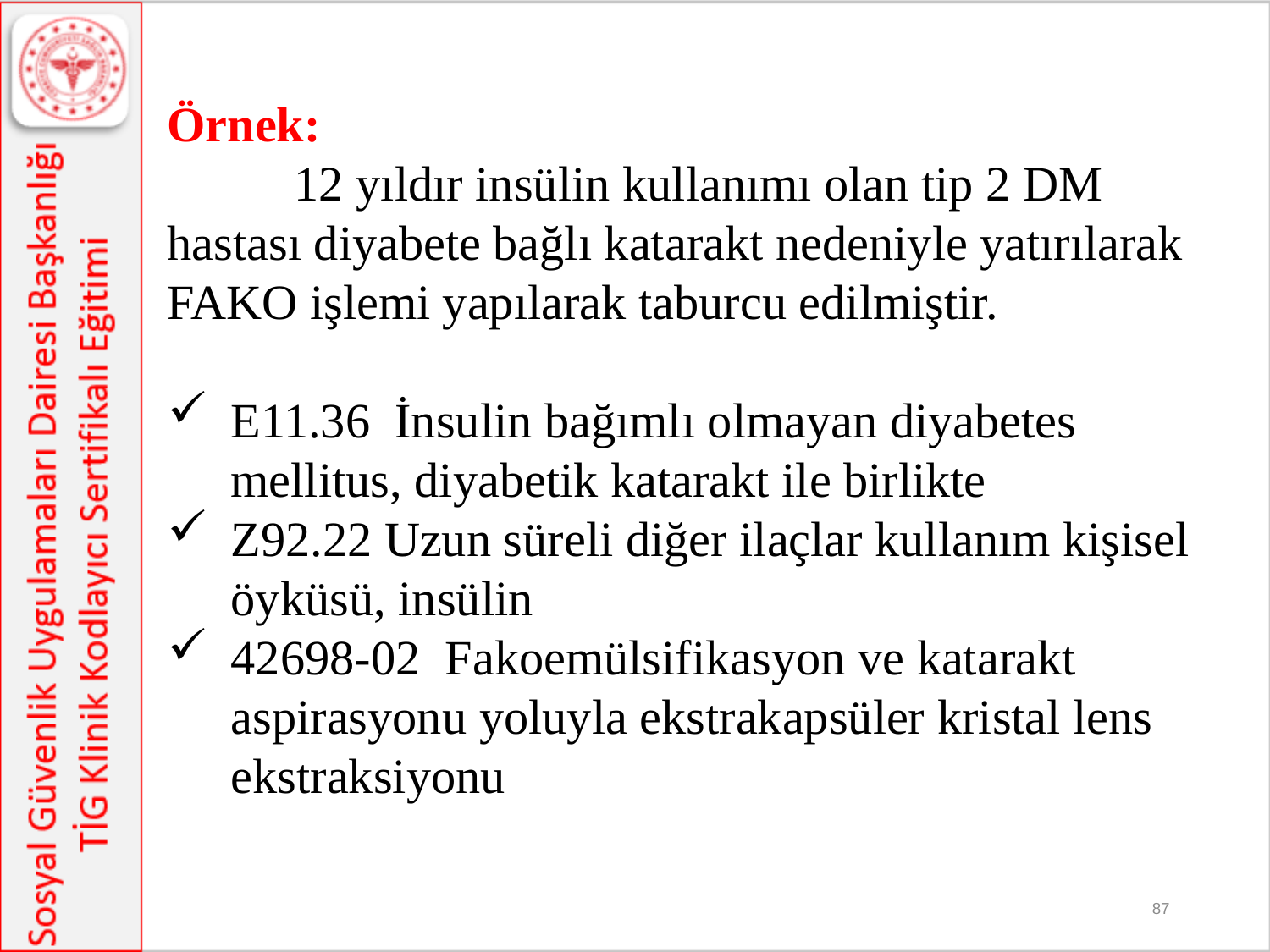

Örnek:
	12 yıldır insülin kullanımı olan tip 2 DM hastası diyabete bağlı katarakt nedeniyle yatırılarak FAKO işlemi yapılarak taburcu edilmiştir.

E11.36  İnsulin bağımlı olmayan diyabetes mellitus, diyabetik katarakt ile birlikte
Z92.22 Uzun süreli diğer ilaçlar kullanım kişisel öyküsü, insülin
42698-02  Fakoemülsifikasyon ve katarakt aspirasyonu yoluyla ekstrakapsüler kristal lens ekstraksiyonu

87